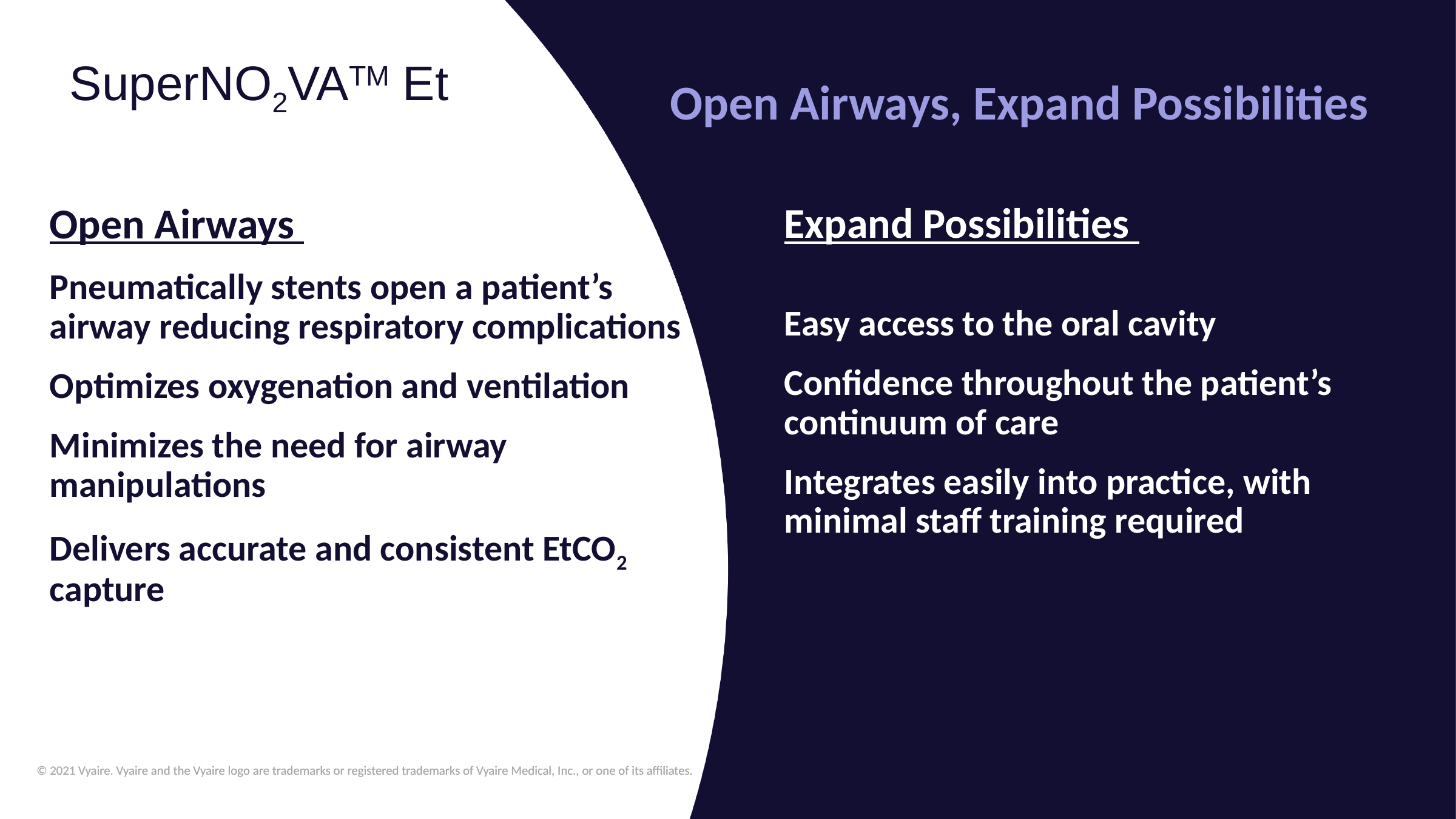

SuperNO2VATM Et
# Open Airways, Expand Possibilities
Open Airways
Pneumatically stents open a patient’s airway reducing respiratory complications
Optimizes oxygenation and ventilation
Minimizes the need for airway manipulations
Delivers accurate and consistent EtCO2 capture
Expand Possibilities

Easy access to the oral cavity
Confidence throughout the patient’s continuum of care
Integrates easily into practice, with minimal staff training required